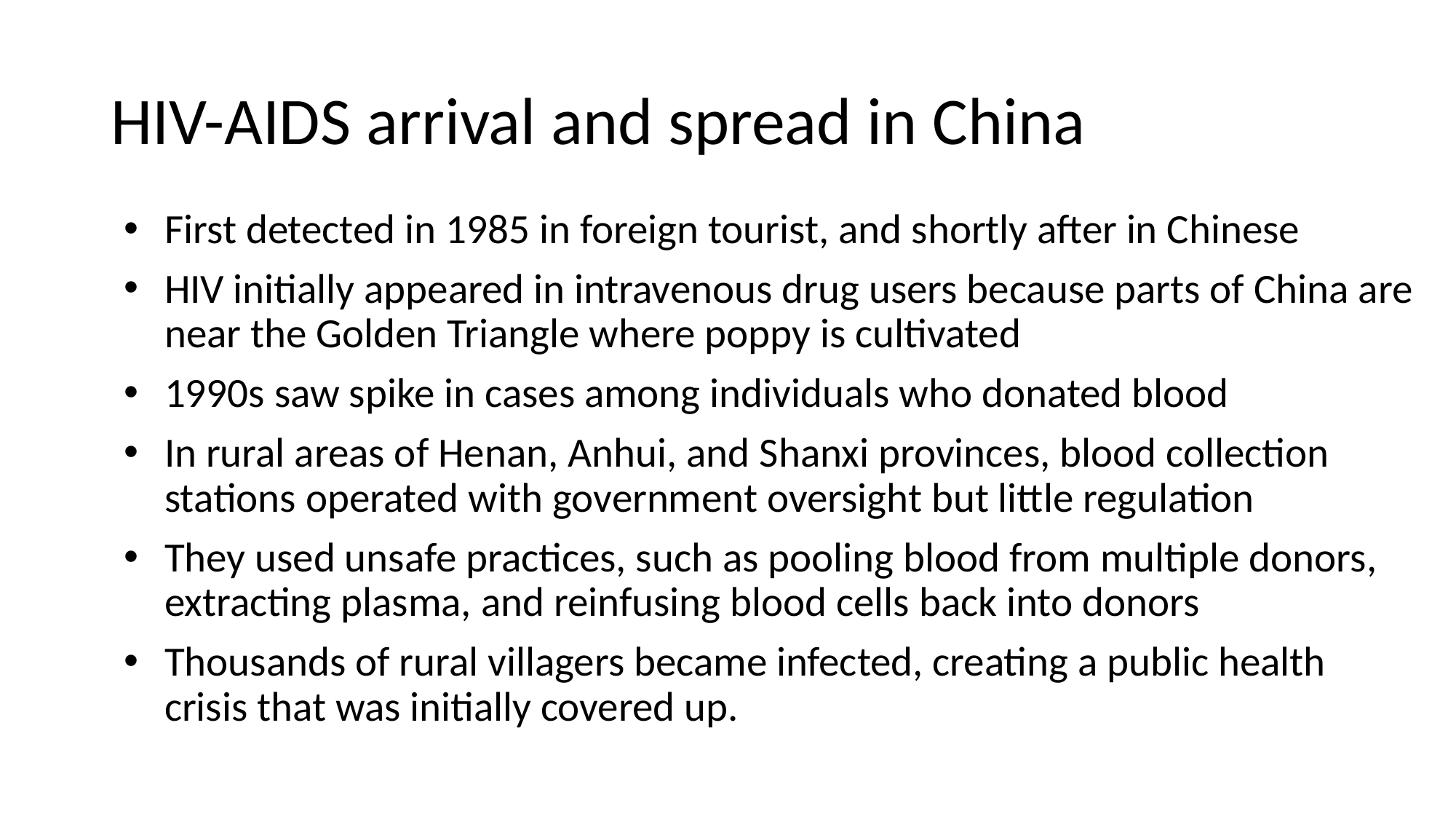

# HIV-AIDS arrival and spread in China
First detected in 1985 in foreign tourist, and shortly after in Chinese
HIV initially appeared in intravenous drug users because parts of China are near the Golden Triangle where poppy is cultivated
1990s saw spike in cases among individuals who donated blood
In rural areas of Henan, Anhui, and Shanxi provinces, blood collection stations operated with government oversight but little regulation
They used unsafe practices, such as pooling blood from multiple donors, extracting plasma, and reinfusing blood cells back into donors
Thousands of rural villagers became infected, creating a public health crisis that was initially covered up.